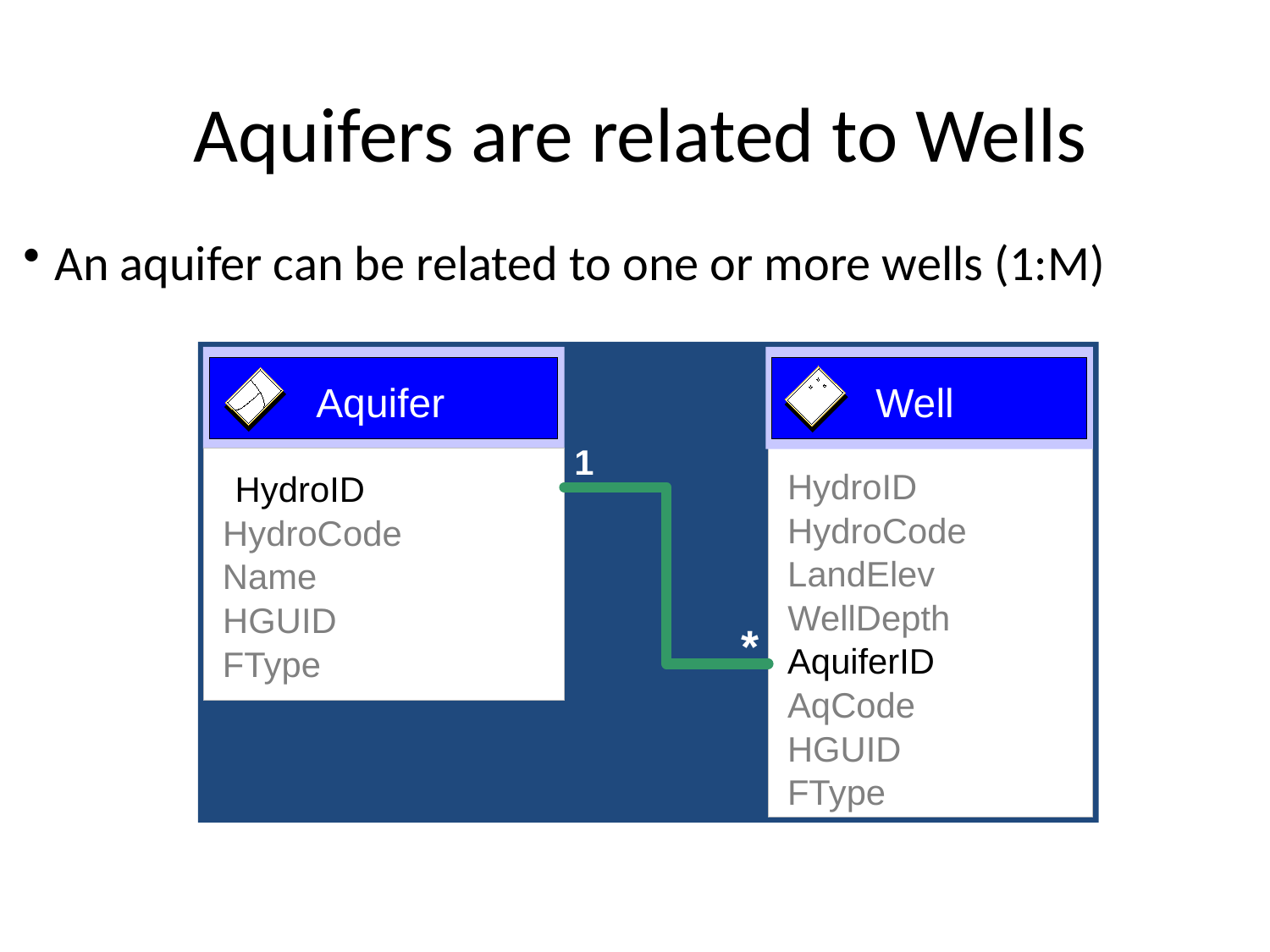

# Aquifers are related to Wells
An aquifer can be related to one or more wells (1:M)

Aquifer
Well

1

HydroID
HydroID

HydroCode
HydroCode
LandElev
Name
WellDepth
HGUID
*
AquiferID
FType
AqCode
HGUID
FType